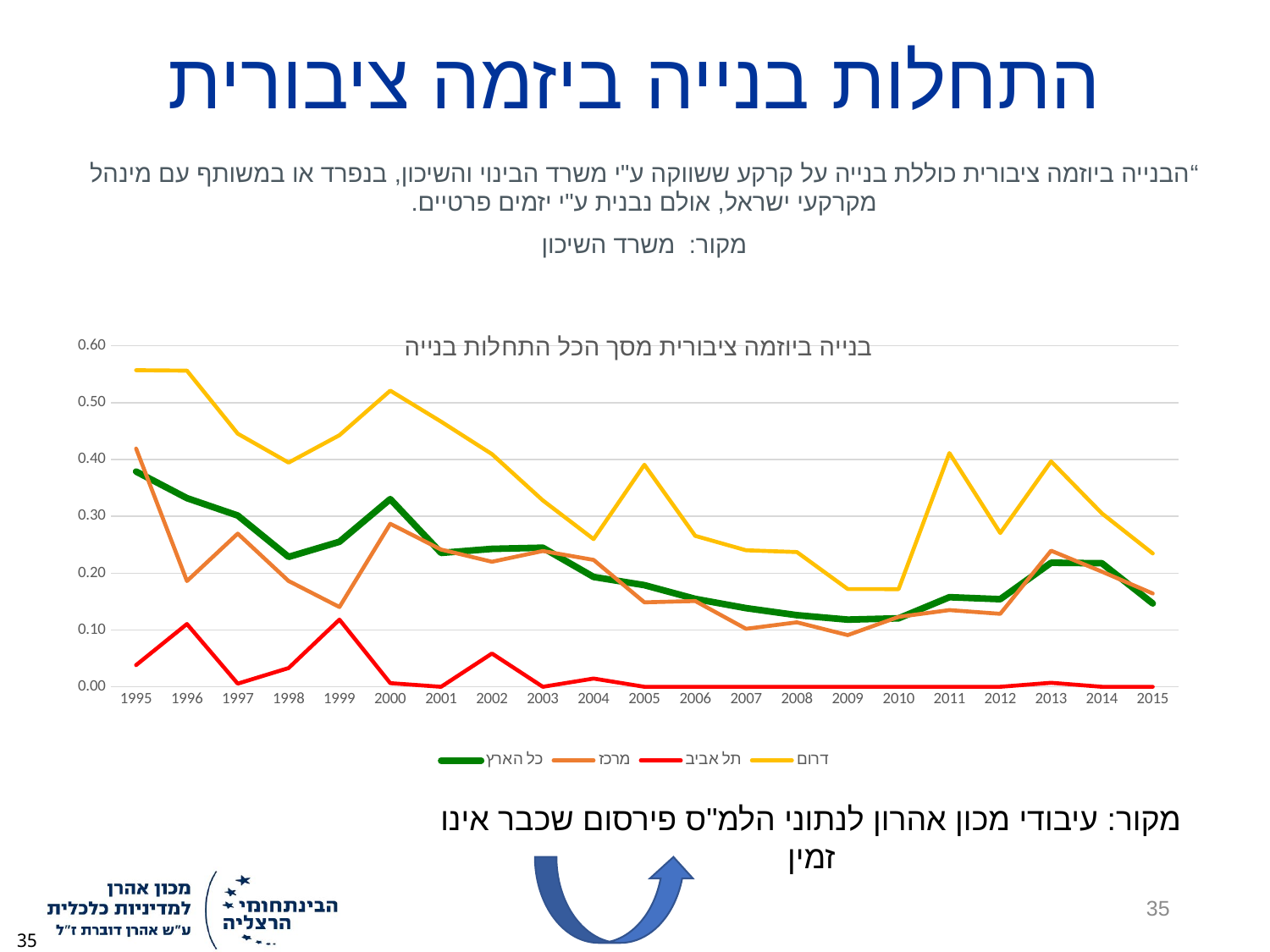

# התחלות בנייה ביזמה ציבורית
“הבנייה ביוזמה ציבורית כוללת בנייה על קרקע ששווקה ע"י משרד הבינוי והשיכון, בנפרד או במשותף עם מינהל מקרקעי ישראל, אולם נבנית ע"י יזמים פרטיים.
מקור:  משרד השיכון

### Chart:  בנייה ביוזמה ציבורית מסך הכל התחלות בנייה

| Category |  |  |  |  |
|---|---|---|---|---|
| 1995 | 0.378858374164505 | 0.4193377730752474 | 0.0380952380952381 | 0.557222577989205 |
| 1996 | 0.3320854623024907 | 0.1861000121080034 | 0.11039613915141766 | 0.55639374425023 |
| 1997 | 0.30146060098613825 | 0.2695774647887324 | 0.005502063273727648 | 0.4455420678107995 |
| 1998 | 0.2285772120012595 | 0.18613782051282052 | 0.0329600676103951 | 0.39457445569915006 |
| 1999 | 0.25526254010485955 | 0.14028228113675376 | 0.11819748830337355 | 0.44274809160305345 |
| 2000 | 0.3303757375911142 | 0.2869635409659626 | 0.00641025641025641 | 0.5212681217141947 |
| 2001 | 0.2356078088941558 | 0.2414519906323185 | 0.0 | 0.4667540737965911 |
| 2002 | 0.24269468405814404 | 0.2200262176061309 | 0.05850191361399672 | 0.4095176432502428 |
| 2003 | 0.24474042203169982 | 0.23892039487502625 | 0.0 | 0.3280793928779918 |
| 2004 | 0.1932659265133492 | 0.2232577404991198 | 0.014466948586690407 | 0.2599118942731278 |
| 2005 | 0.17880938361895318 | 0.1485947879407256 | 0.0 | 0.39076923076923076 |
| 2006 | 0.15465662015899875 | 0.15085108551625726 | 0.0 | 0.2656716417910448 |
| 2007 | 0.13841540918423884 | 0.10196717495052962 | 0.0 | 0.2402049427365883 |
| 2008 | 0.12600944689928387 | 0.11337083513630462 | 0.0 | 0.2371071101617333 |
| 2009 | 0.11820026870194095 | 0.090863704443335 | 0.0 | 0.172008547008547 |
| 2010 | 0.12047056487640226 | 0.12302505453824288 | 0.0 | 0.17183348095659876 |
| 2011 | 0.15763969295424332 | 0.13492548253115075 | 0.0 | 0.41143088771787595 |
| 2012 | 0.15415826203890473 | 0.1283751397986899 | 0.0 | 0.2706256627783669 |
| 2013 | 0.2182615963226076 | 0.23940409683426442 | 0.007032967032967033 | 0.3966983491745873 |
| 2014 | 0.21734496334805212 | 0.2025884641280766 | 0.0 | 0.30523255813953487 |
| 2015 | 0.14654323831863783 | 0.1641916503222191 | 0.0 | 0.23460757780784844 |
מקור: עיבודי מכון אהרון לנתוני הלמ"ס פירסום שכבר אינו זמין

35